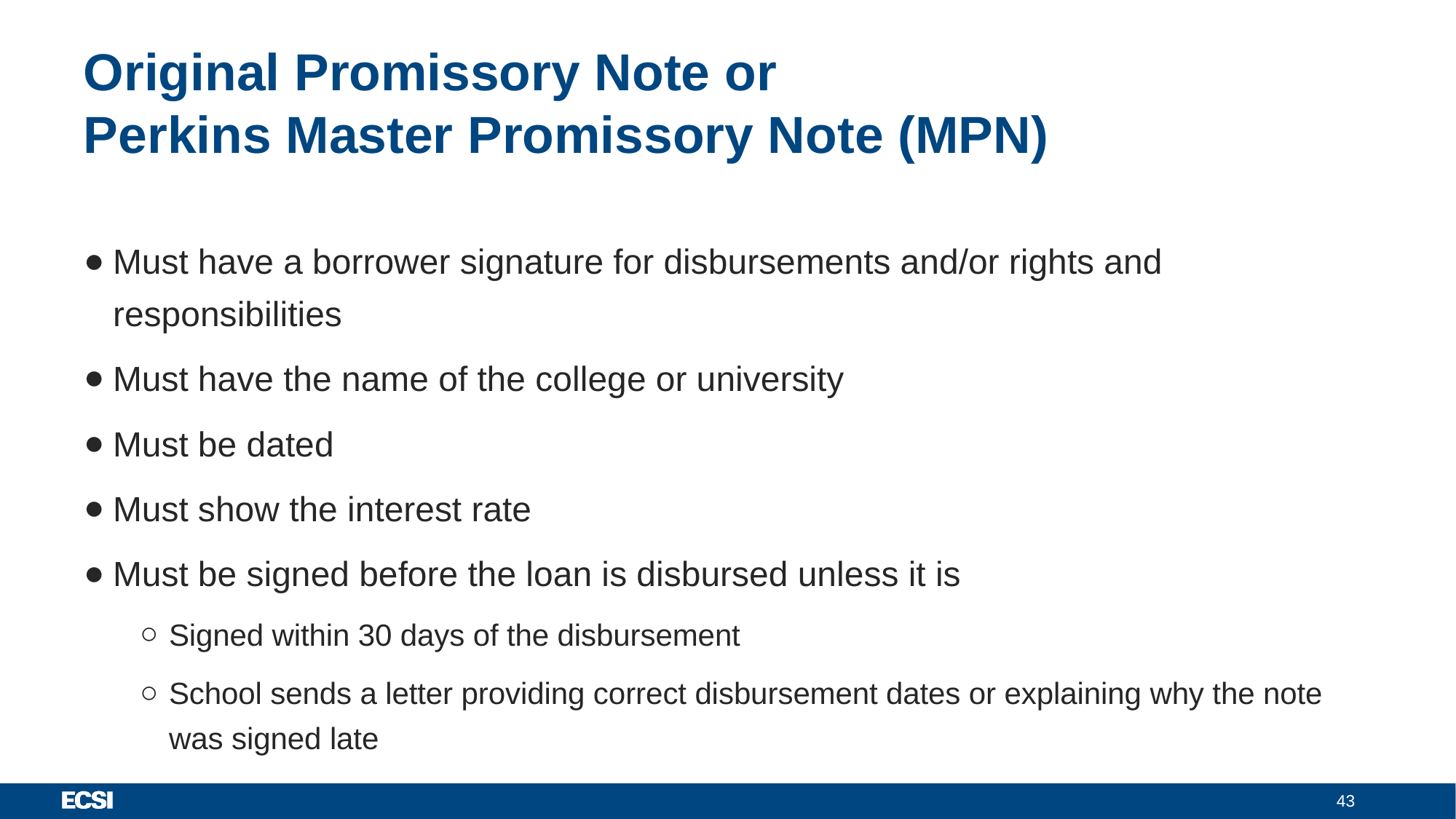

# Original Promissory Note or
Perkins Master Promissory Note (MPN)
Must have a borrower signature for disbursements and/or rights and responsibilities
Must have the name of the college or university
Must be dated
Must show the interest rate
Must be signed before the loan is disbursed unless it is
Signed within 30 days of the disbursement
School sends a letter providing correct disbursement dates or explaining why the note was signed late